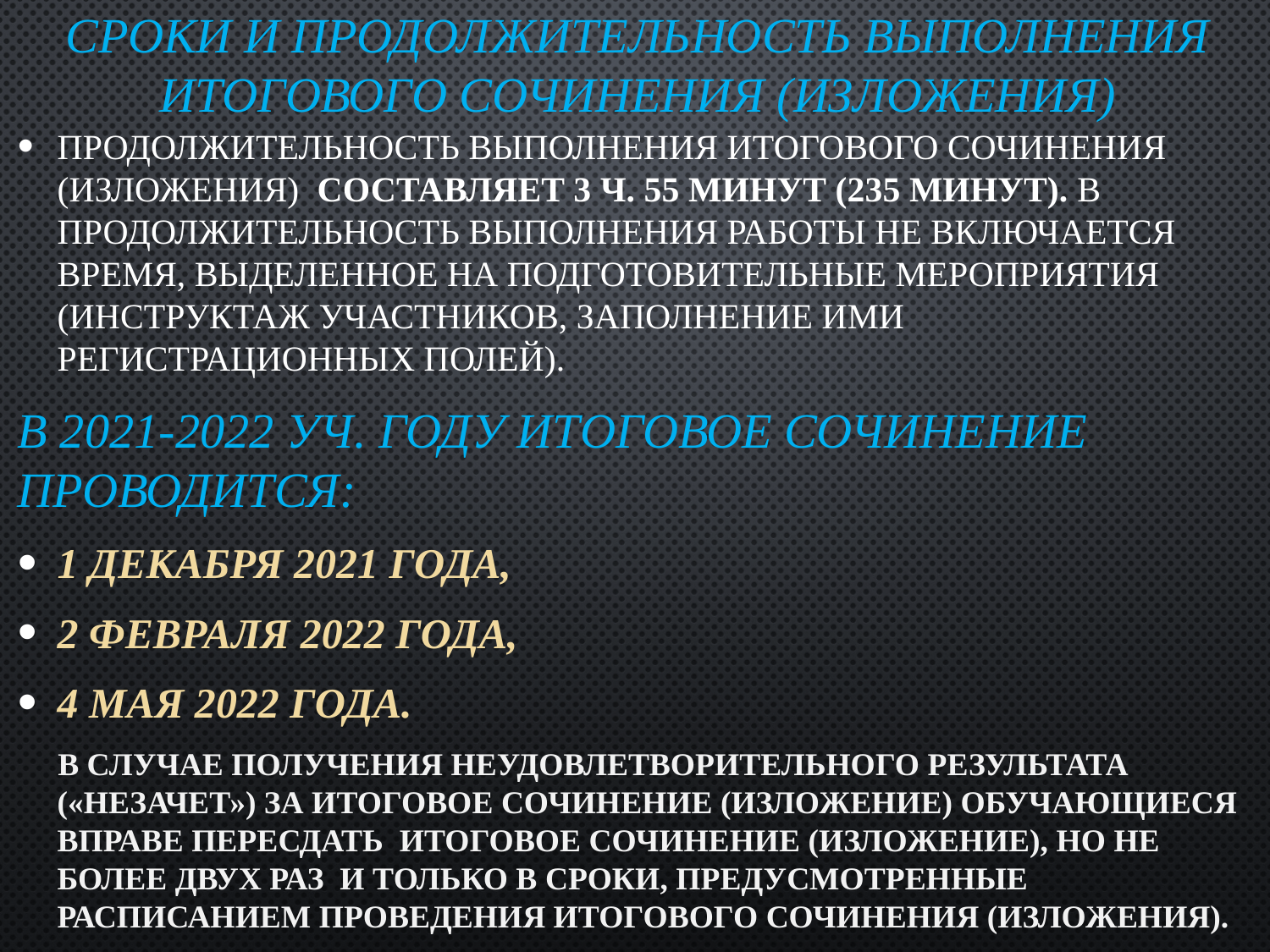

# СРОКИ И ПРОДОЛЖИТЕЛЬНОСТЬ ВЫПОЛНЕНИЯ ИТОГОВОГО СОЧИНЕНИЯ (ИЗЛОЖЕНИЯ)
Продолжительность выполнения итогового сочинения (изложения)  составляет 3 ч. 55 минут (235 минут). В продолжительность выполнения работы не включается время, выделенное на подготовительные мероприятия (инструктаж участников, заполнение ими регистрационных полей).
В 2021-2022 уч. году итоговое сочинение проводится:
1 декабря 2021 года,
2 февраля 2022 года,
4 мая 2022 года.
     В случае получения неудовлетворительного результата («незачет») за итоговое сочинение (изложение) обучающиеся вправе пересдать  итоговое сочинение (изложение), но не более двух раз  и только в сроки, предусмотренные расписанием проведения итогового сочинения (изложения).